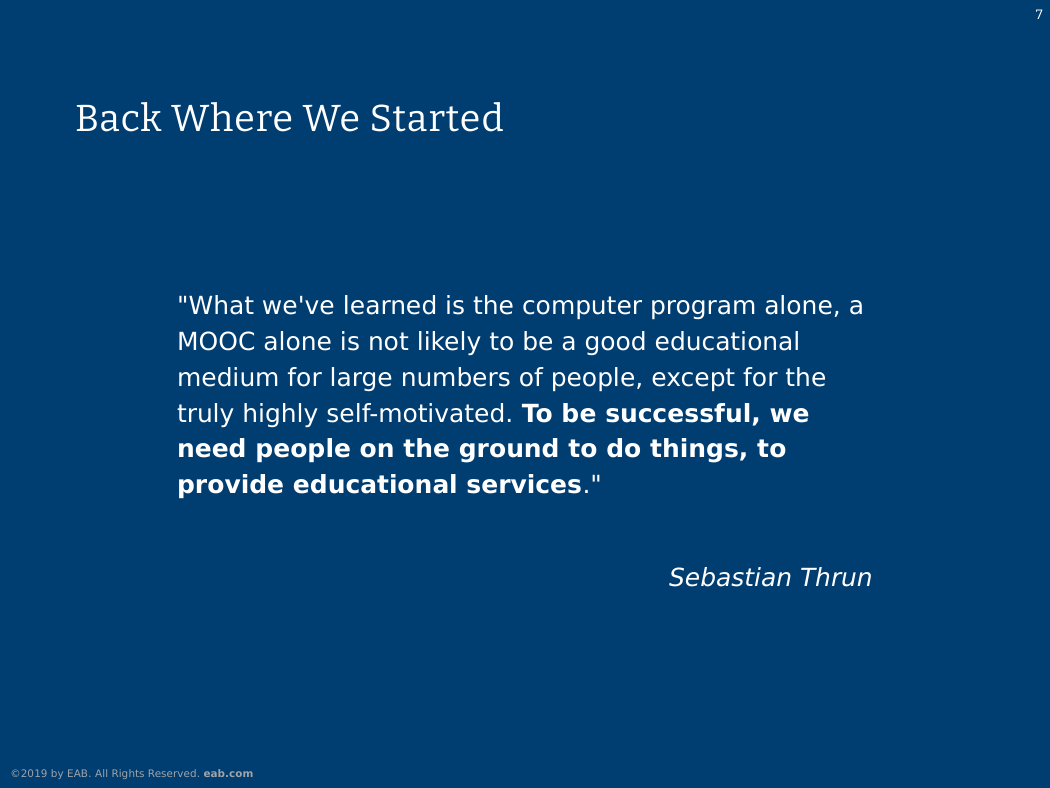

#
Back Where We Started
"What we've learned is the computer program alone, a MOOC alone is not likely to be a good educational medium for large numbers of people, except for the truly highly self-motivated. To be successful, we need people on the ground to do things, to provide educational services."

Sebastian Thrun